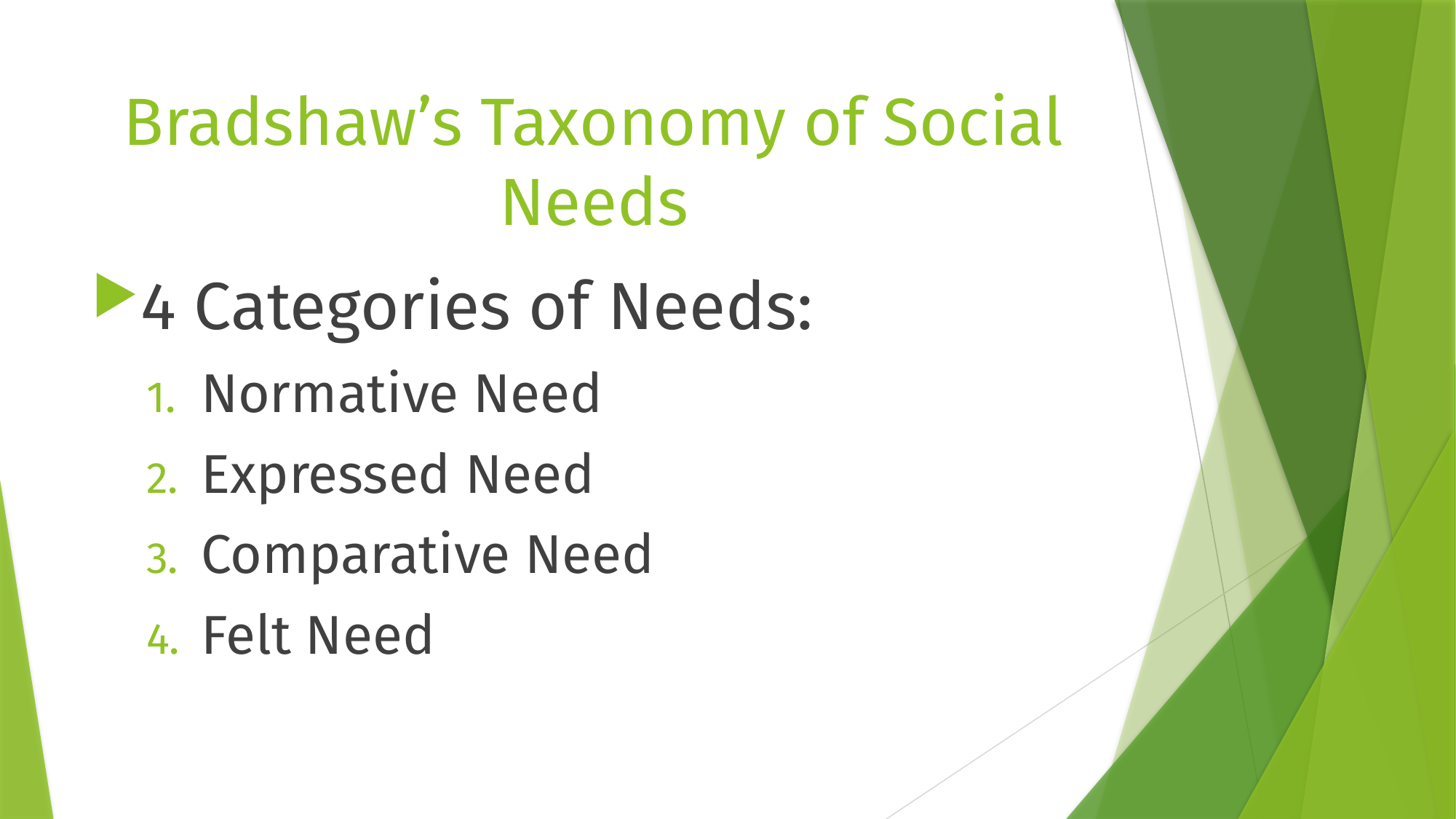

# Bradshaw’s Taxonomy of Social Needs
4 Categories of Needs:
Normative Need
Expressed Need
Comparative Need
Felt Need